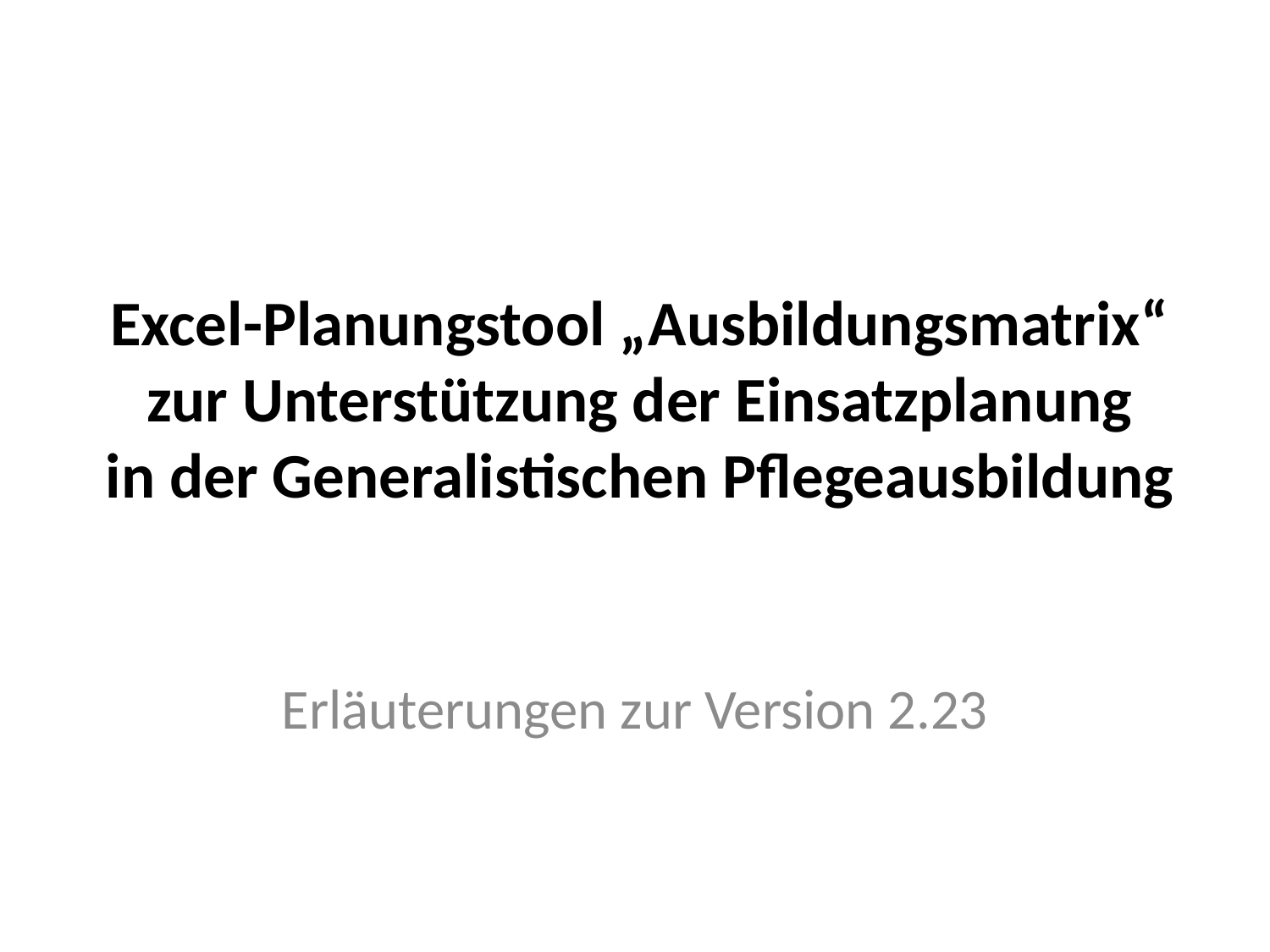

# Excel-Planungstool „Ausbildungsmatrix“ zur Unterstützung der Einsatzplanung in der Generalistischen Pflegeausbildung
Erläuterungen zur Version 2.23